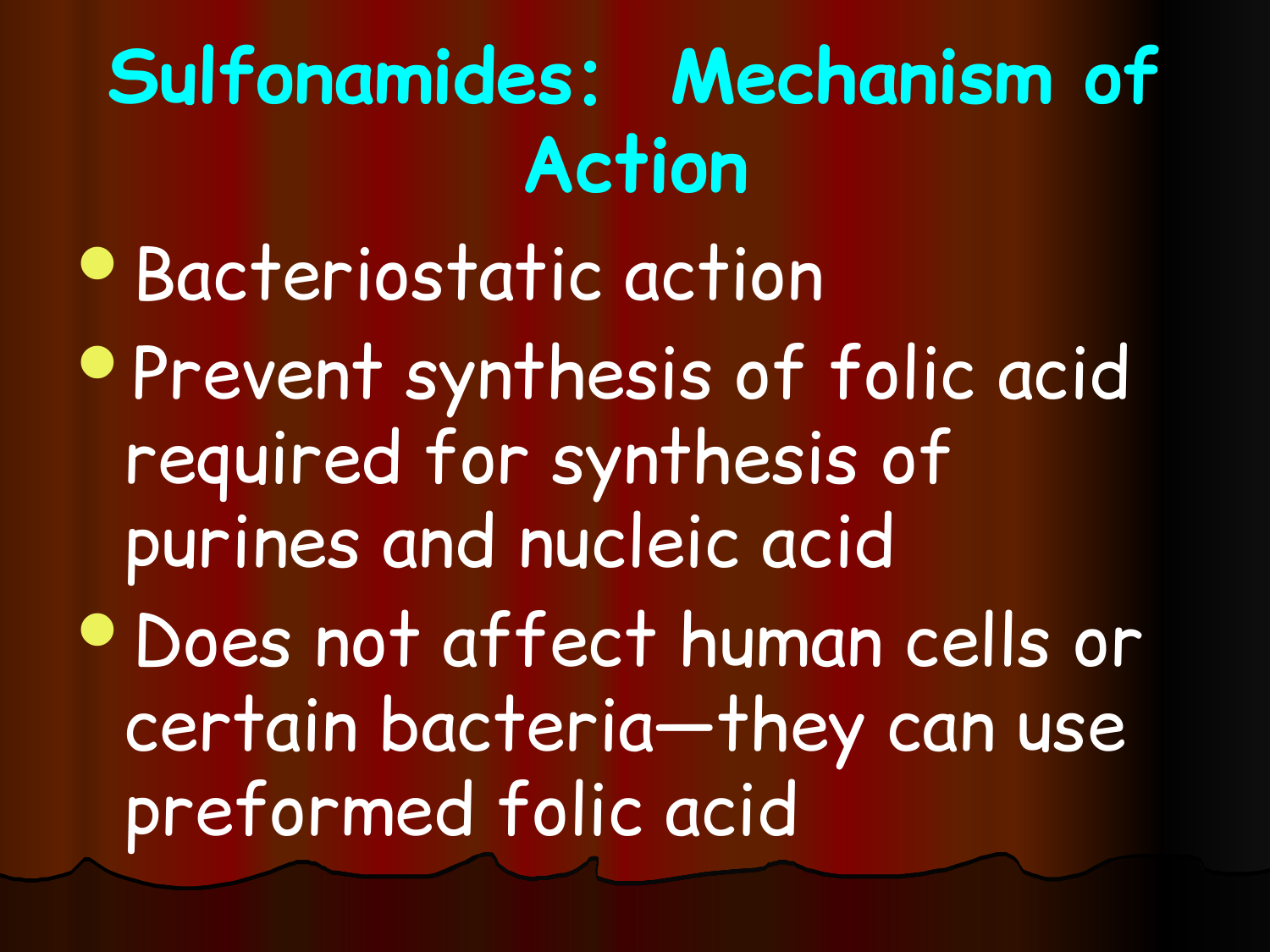

# Sulfonamides:  Mechanism of Action
Bacteriostatic action
Prevent synthesis of folic acid required for synthesis of purines and nucleic acid
Does not affect human cells or certain bacteria—they can use preformed folic acid